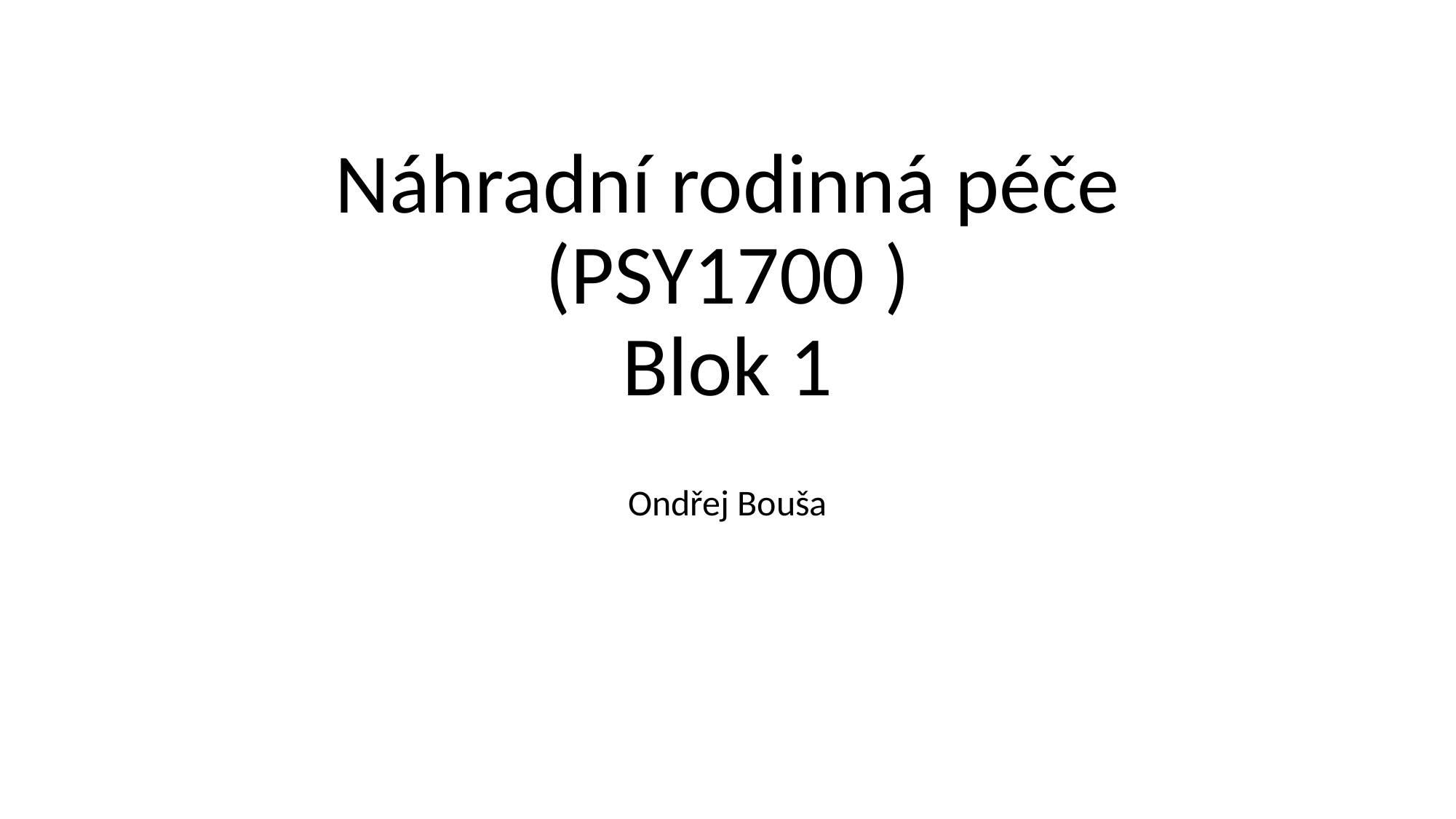

# Náhradní rodinná péče (PSY1700 ) Blok 1
Ondřej Bouša